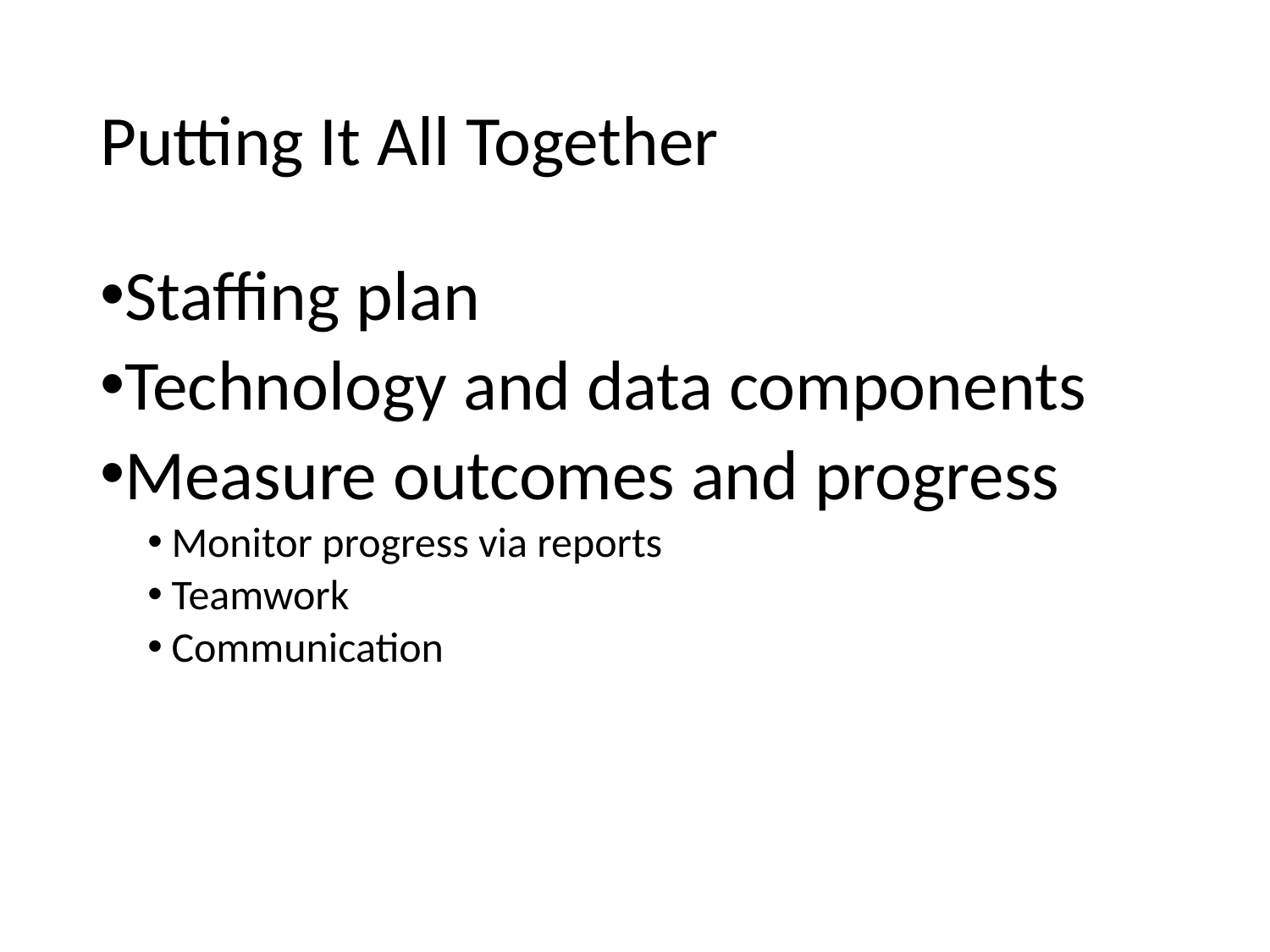

# Putting It All Together
Staffing plan
Technology and data components
Measure outcomes and progress
Monitor progress via reports
Teamwork
Communication